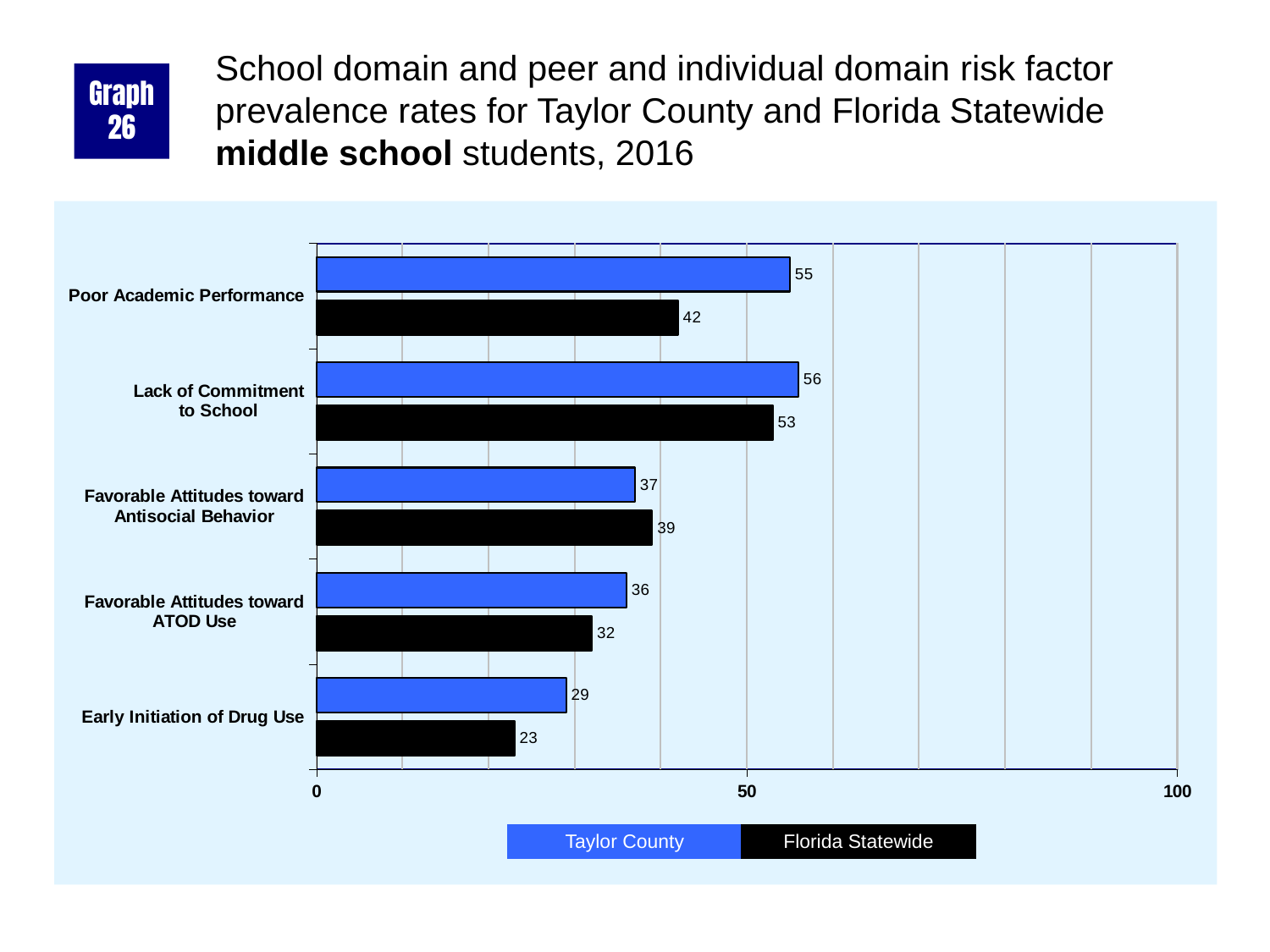

School domain and peer and individual domain risk factor prevalence rates for Taylor County and Florida Statewide middle school students, 2016
Graph 26

### Chart

| Category |  |  |
|---|---|---|
| Poor Academic Performance | 55.0 | 42.0 |
| Lack of Commitment
to School | 56.0 | 53.0 |
| Favorable Attitudes toward
Antisocial Behavior | 37.0 | 39.0 |
| Favorable Attitudes toward
ATOD Use | 36.0 | 32.0 |
| Early Initiation of Drug Use | 29.0 | 23.0 |
Taylor County
Florida Statewide